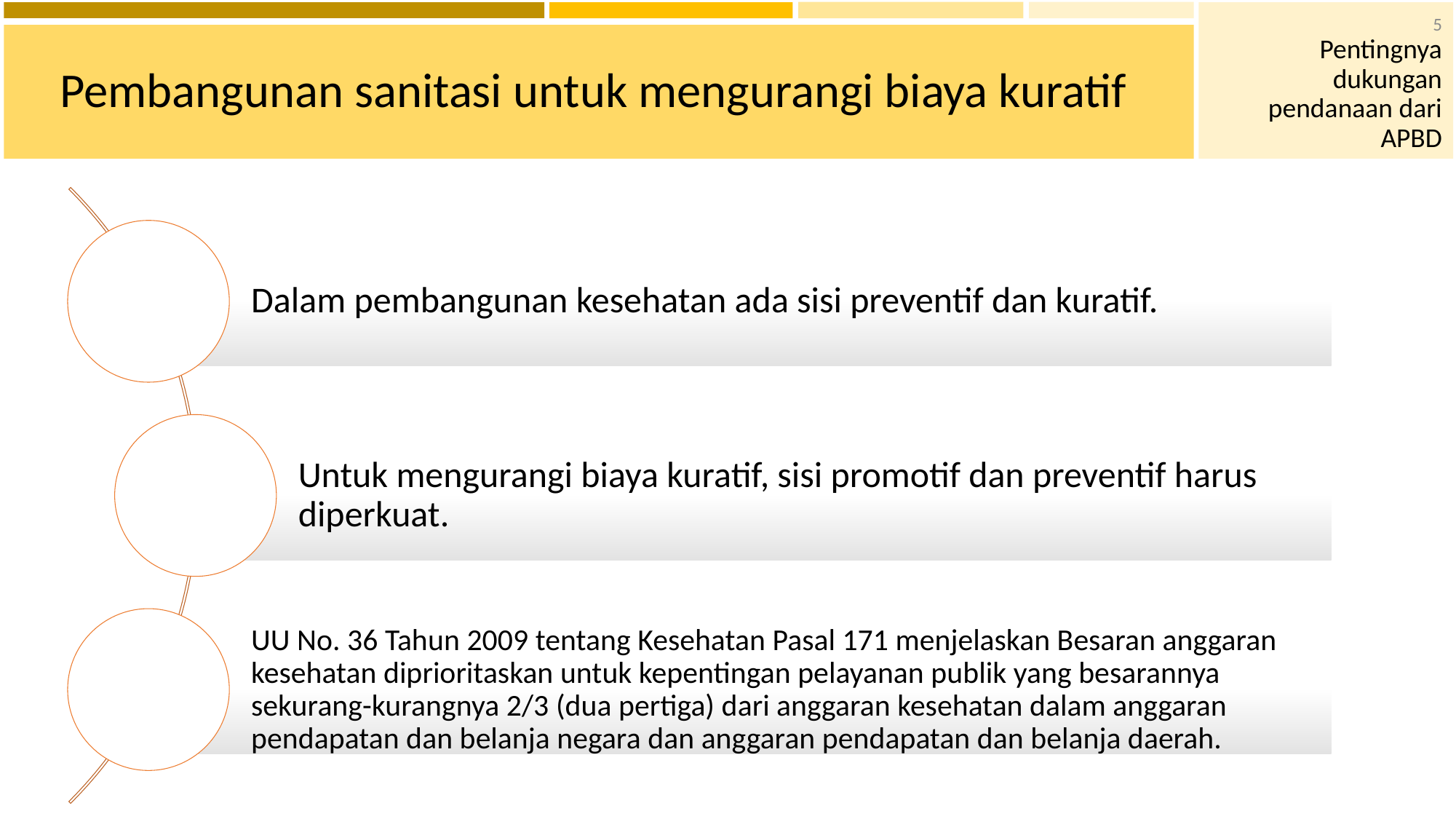

5
# Pentingnya dukungan pendanaan dari APBD
Pembangunan sanitasi untuk mengurangi biaya kuratif
Dalam pembangunan kesehatan ada sisi preventif dan kuratif.
Untuk mengurangi biaya kuratif, sisi promotif dan preventif harus diperkuat.
UU No. 36 Tahun 2009 tentang Kesehatan Pasal 171 menjelaskan Besaran anggaran kesehatan diprioritaskan untuk kepentingan pelayanan publik yang besarannya sekurang-kurangnya 2/3 (dua pertiga) dari anggaran kesehatan dalam anggaran pendapatan dan belanja negara dan anggaran pendapatan dan belanja daerah.